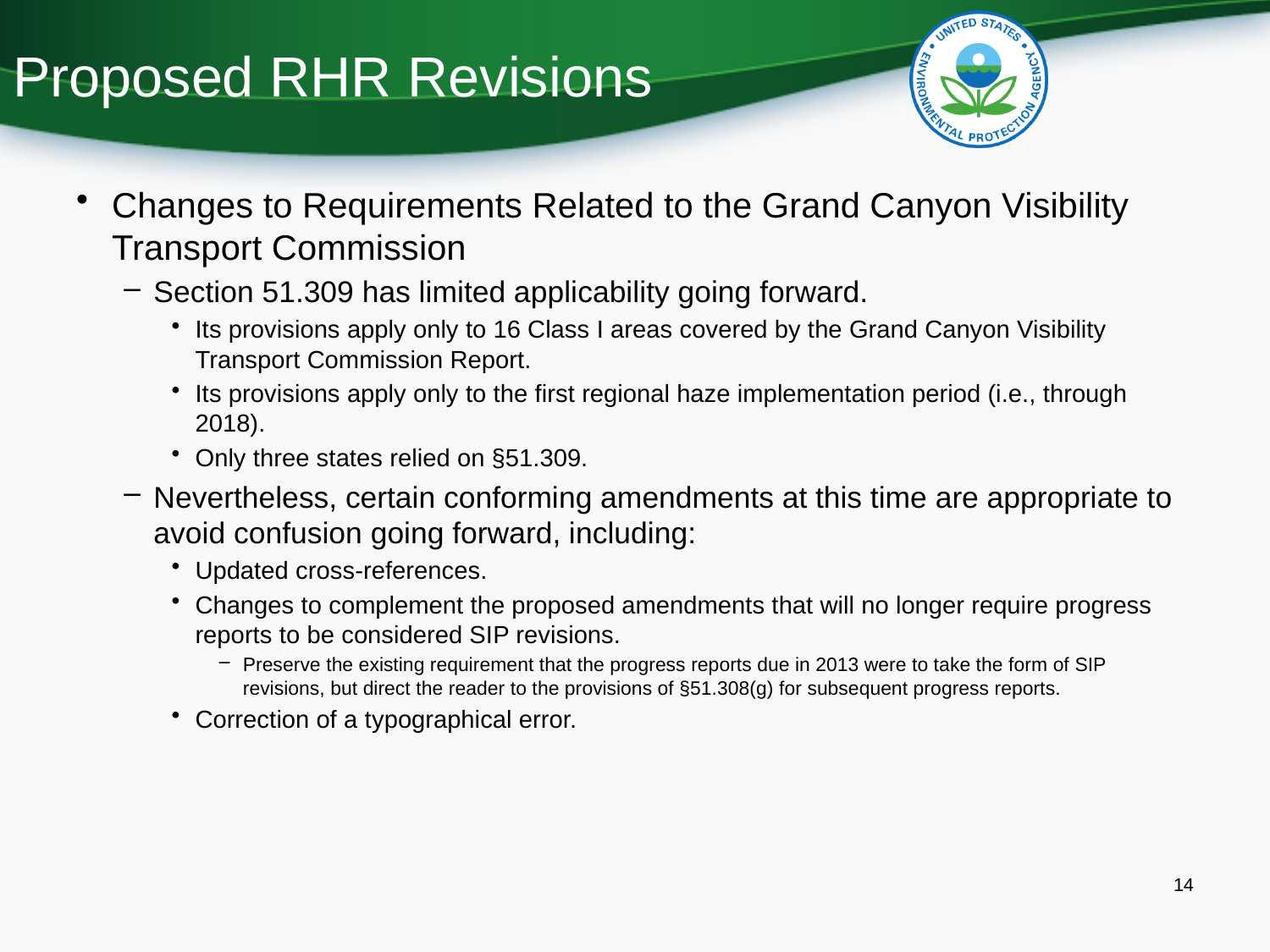

# Proposed RHR Revisions
Changes to Requirements Related to the Grand Canyon Visibility Transport Commission
Section 51.309 has limited applicability going forward.
Its provisions apply only to 16 Class I areas covered by the Grand Canyon Visibility Transport Commission Report.
Its provisions apply only to the first regional haze implementation period (i.e., through 2018).
Only three states relied on §51.309.
Nevertheless, certain conforming amendments at this time are appropriate to avoid confusion going forward, including:
Updated cross-references.
Changes to complement the proposed amendments that will no longer require progress reports to be considered SIP revisions.
Preserve the existing requirement that the progress reports due in 2013 were to take the form of SIP revisions, but direct the reader to the provisions of §51.308(g) for subsequent progress reports.
Correction of a typographical error.
14